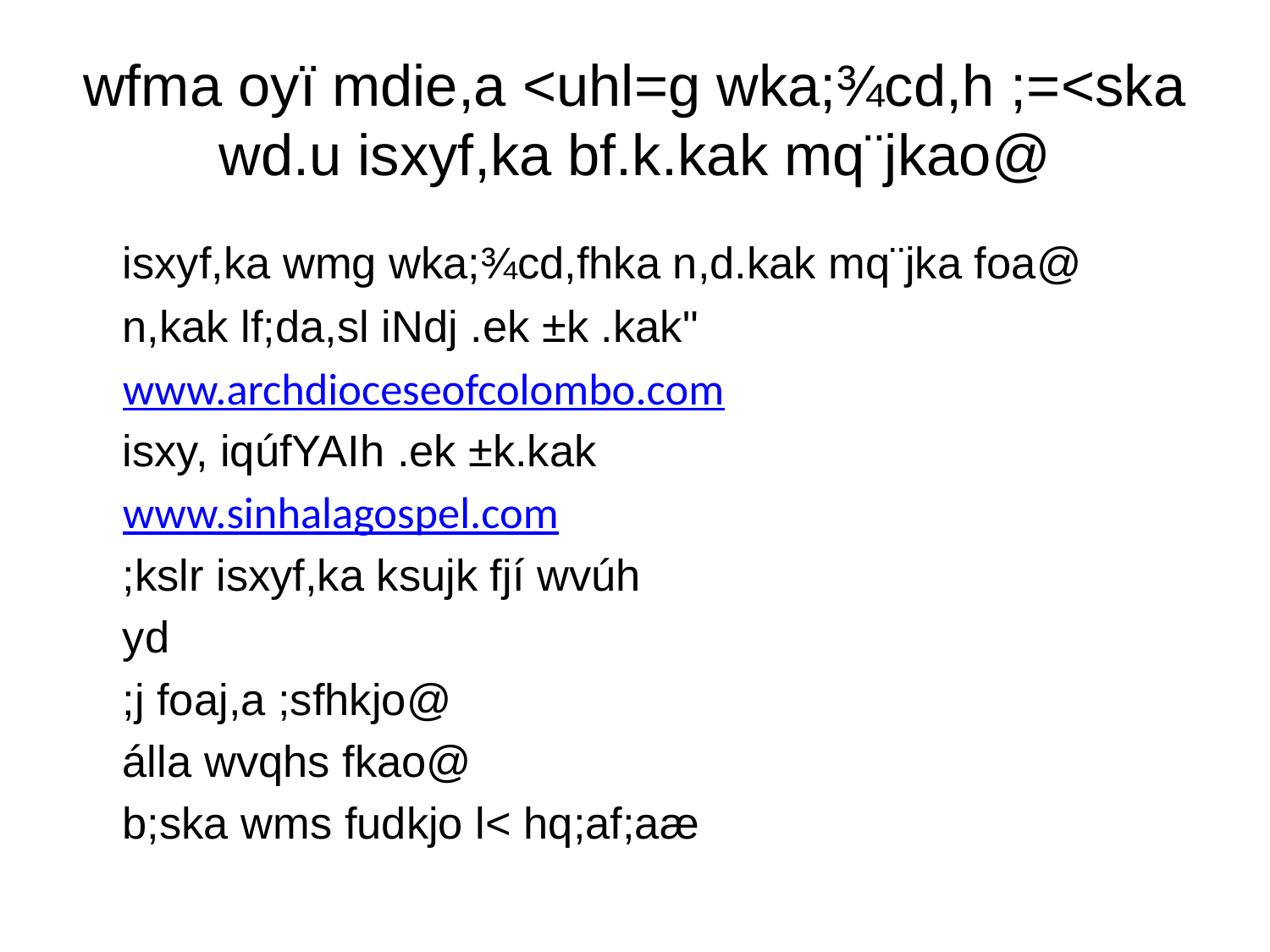

# wfma oyï mdie,a <uhl=g wka;¾cd,h ;=<ska wd.u isxyf,ka bf.k.kak mq¨jkao@
	isxyf,ka wmg wka;¾cd,fhka n,d.kak mq¨jka foa@
	n,kak lf;da,sl iNdj .ek ±k .kak"
	www.archdioceseofcolombo.com
	isxy, iqúfYAIh .ek ±k.kak
	www.sinhalagospel.com
	;kslr isxyf,ka ksujk fjí wvúh
	yd
	;j foaj,a ;sfhkjo@
	álla wvqhs fkao@
	b;ska wms fudkjo l< hq;af;aæ